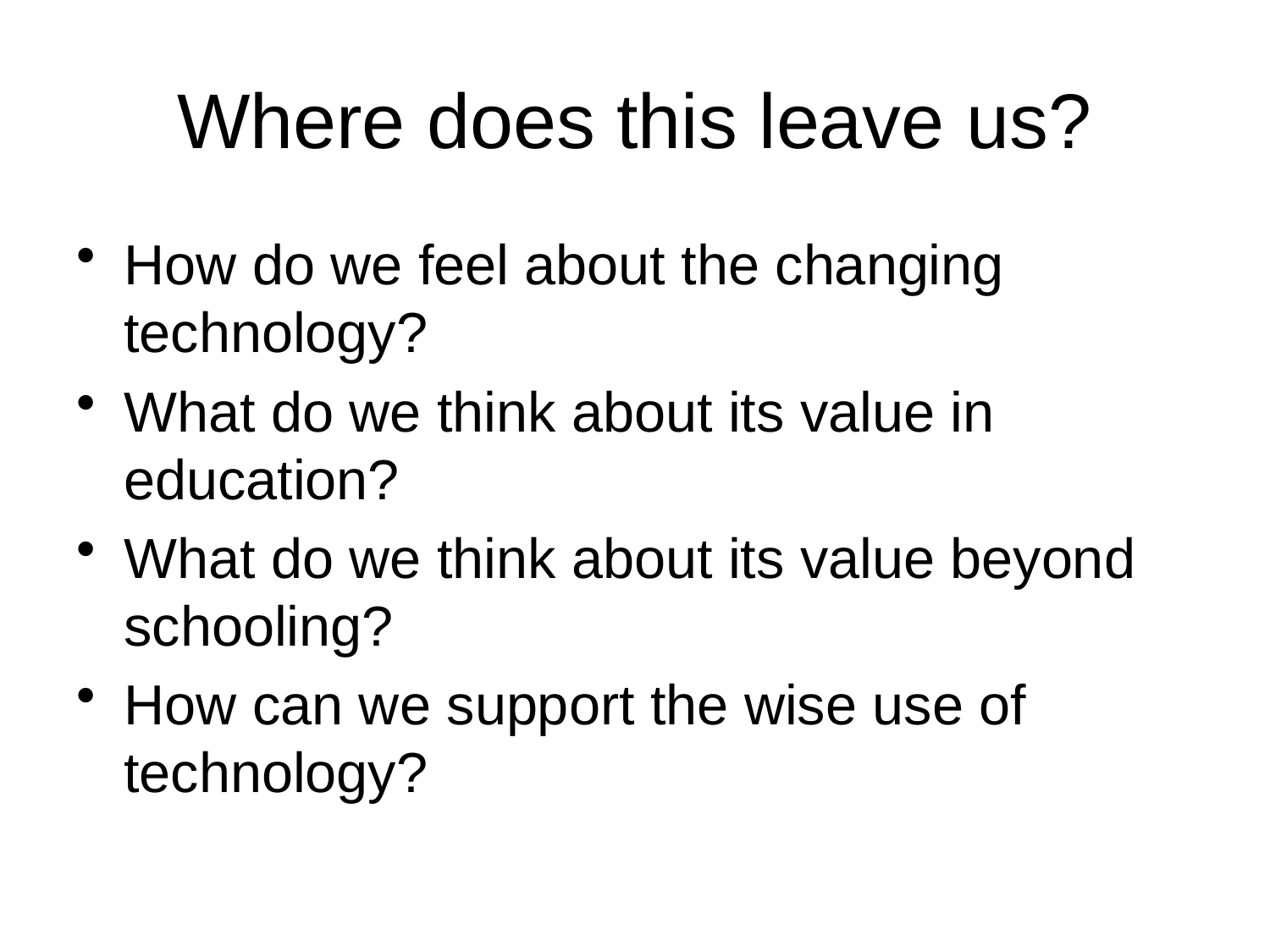

# Where does this leave us?
How do we feel about the changing technology?
What do we think about its value in education?
What do we think about its value beyond schooling?
How can we support the wise use of technology?